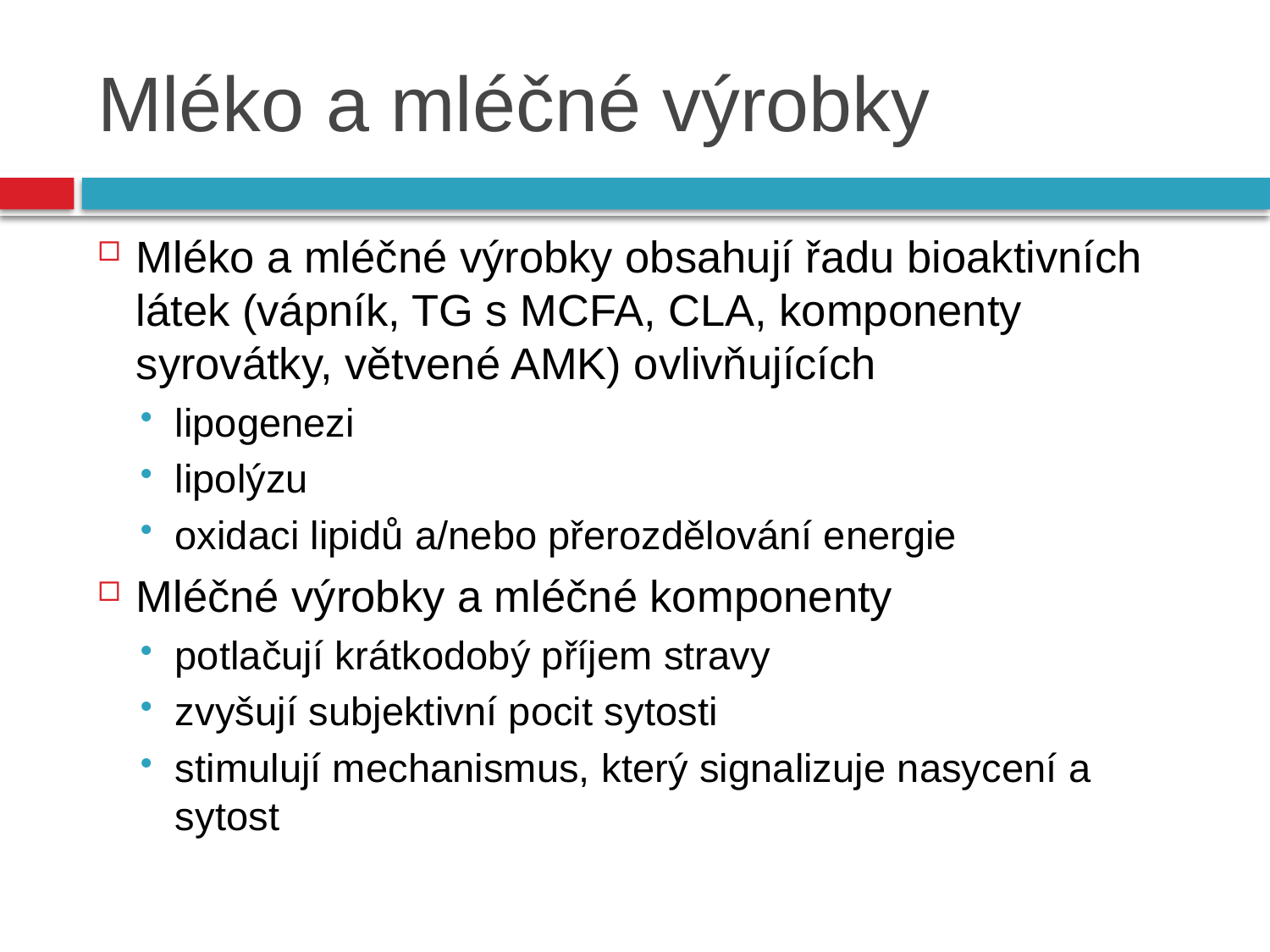

# Mléko a mléčné výrobky
Mléko a mléčné výrobky obsahují řadu bioaktivních látek (vápník, TG s MCFA, CLA, komponenty syrovátky, větvené AMK) ovlivňujících
lipogenezi
lipolýzu
oxidaci lipidů a/nebo přerozdělování energie
Mléčné výrobky a mléčné komponenty
potlačují krátkodobý příjem stravy
zvyšují subjektivní pocit sytosti
stimulují mechanismus, který signalizuje nasycení a sytost